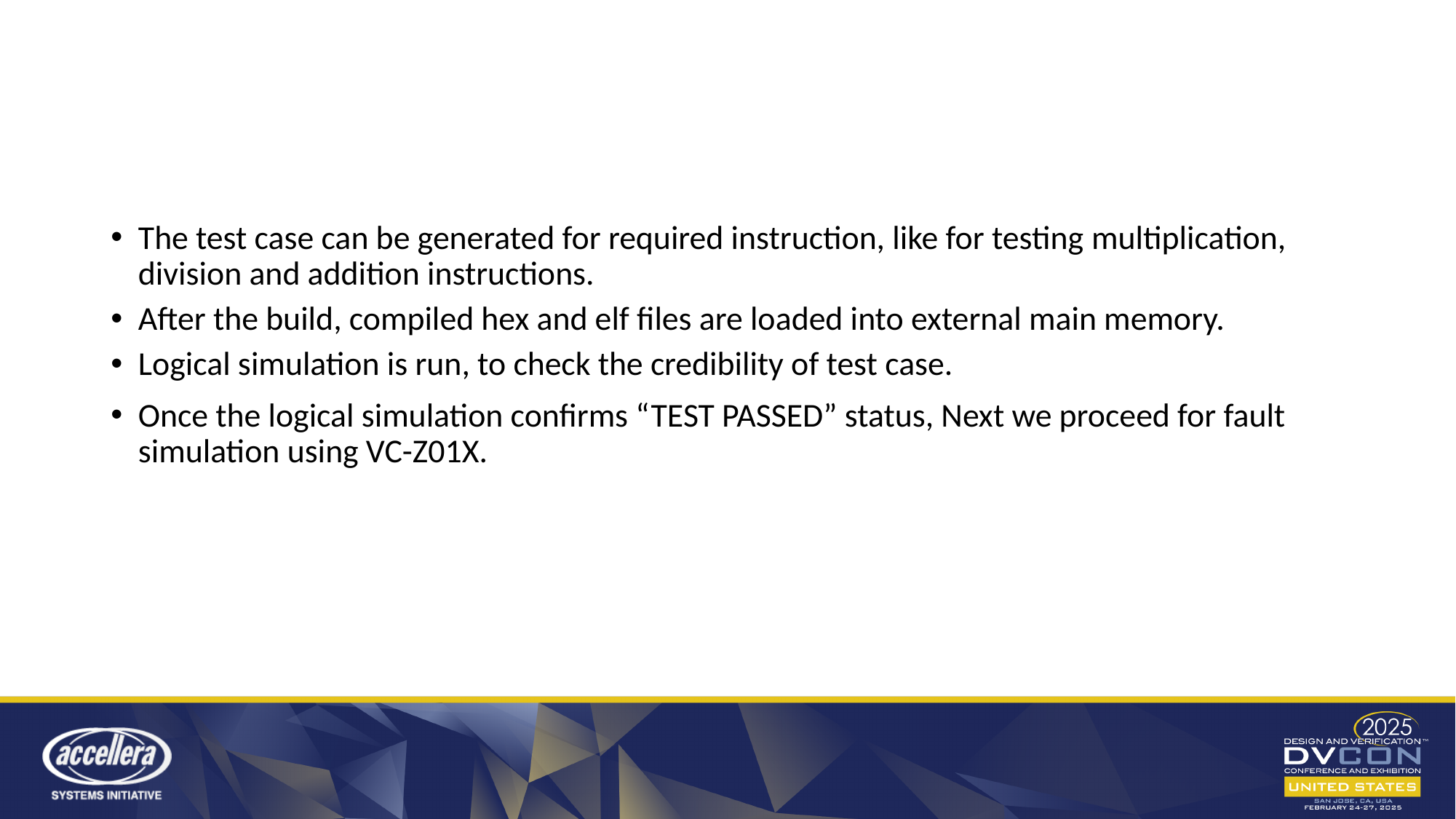

The test case can be generated for required instruction, like for testing multiplication, division and addition instructions.
After the build, compiled hex and elf files are loaded into external main memory.
Logical simulation is run, to check the credibility of test case.
Once the logical simulation confirms “TEST PASSED” status, Next we proceed for fault simulation using VC-Z01X.